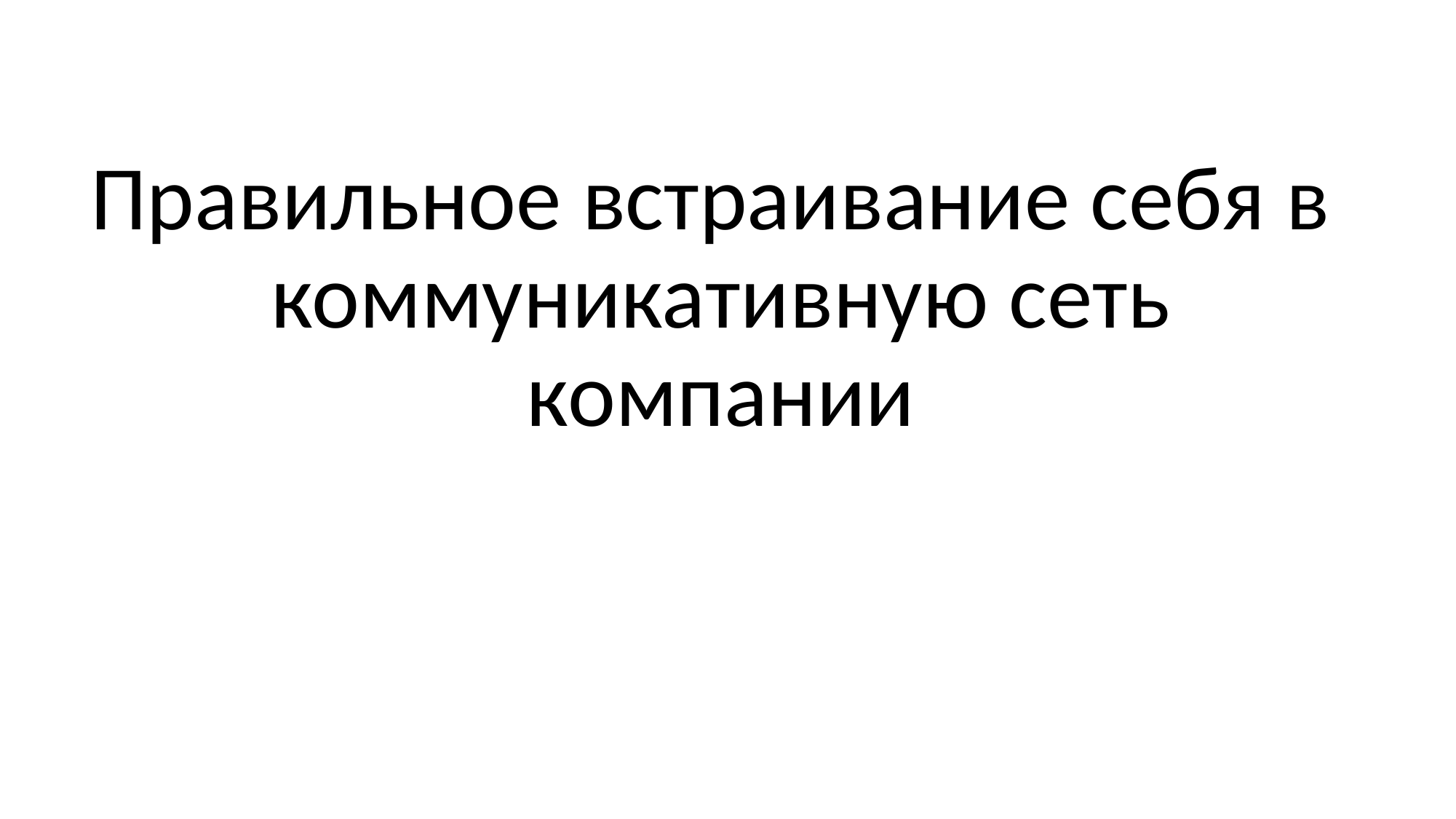

# Правильное встраивание себя в коммуникативную сеть компании